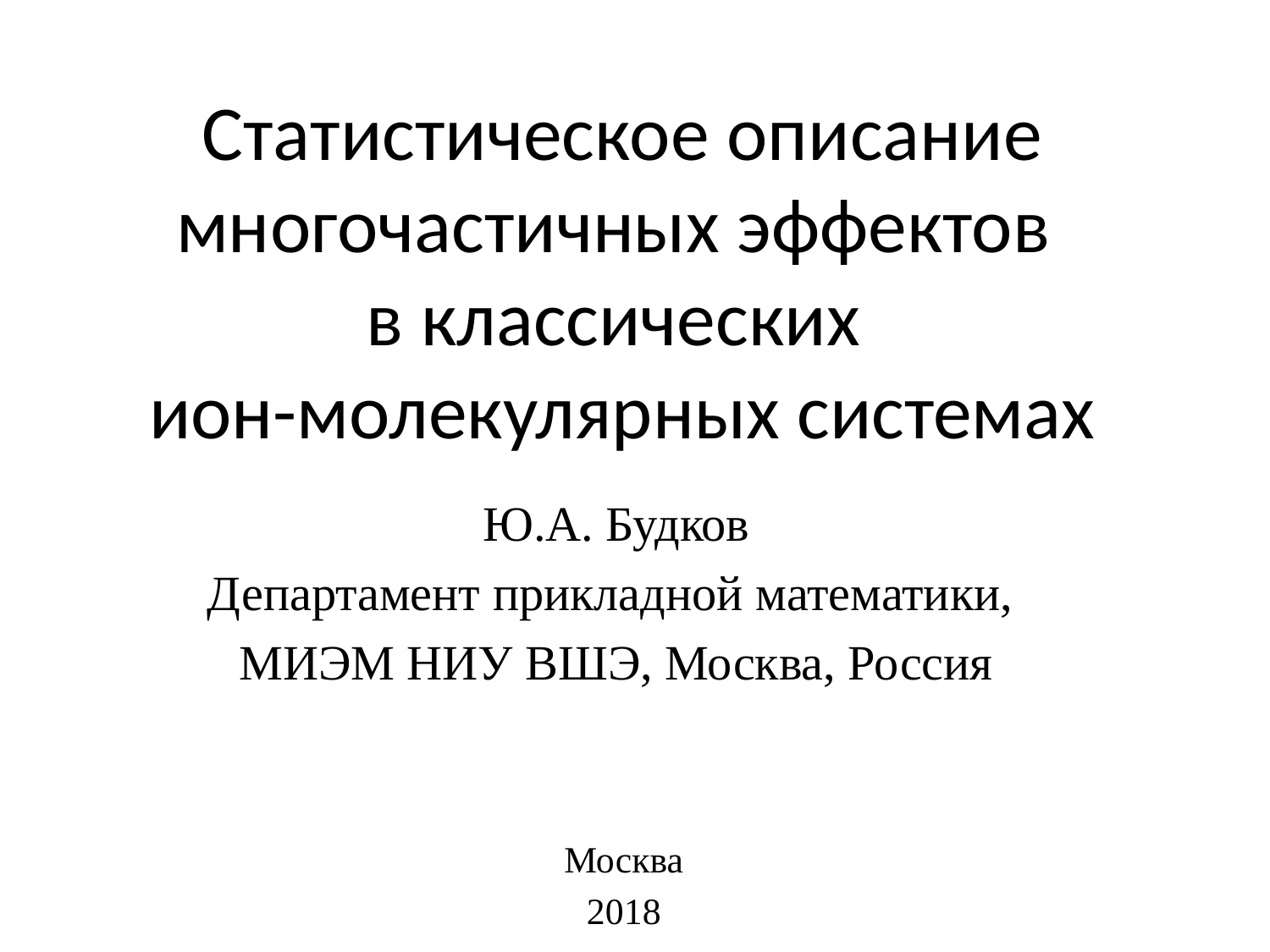

Статистическое описание многочастичных эффектов
в классических
ион-молекулярных системах
Ю.А. Будков
Департамент прикладной математики,
МИЭМ НИУ ВШЭ, Москва, Россия
Москва
2018